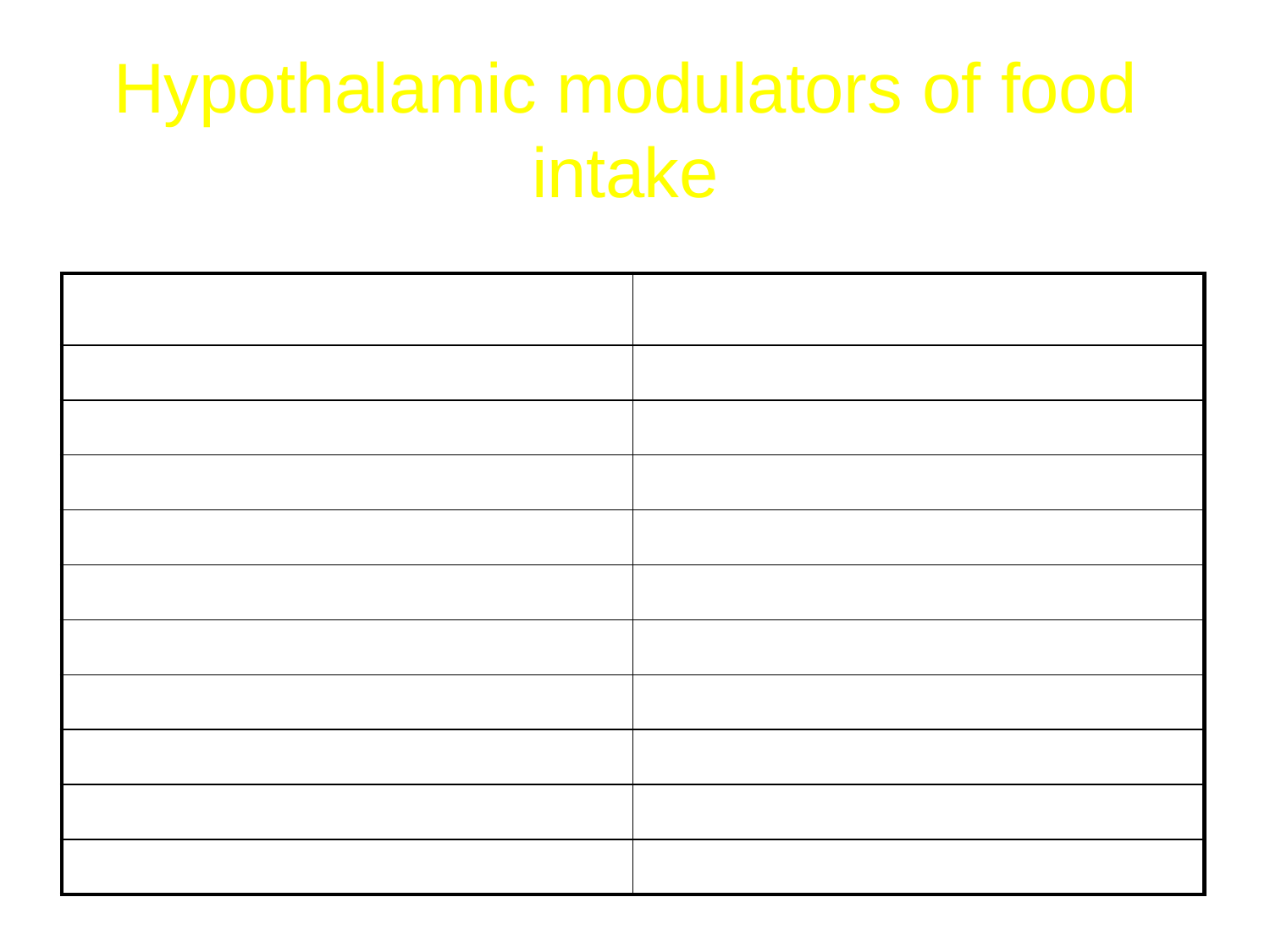

Hypothalamic modulators of food
intake
| Orexigenic | Anorexigenic |
| --- | --- |
| NPY | CART |
| AGRP | CCK |
| MCH | CRH |
| Galanin | α−MSH |
| Orexin | Insulin |
| Ghrelin | GLP-1 |
| Noradrenaline | PYY 3-36 |
| Endocannabinoids | Leptin |
| μ, к Opioids | Urocortin |
| Neurotransmitters | Bombesin |